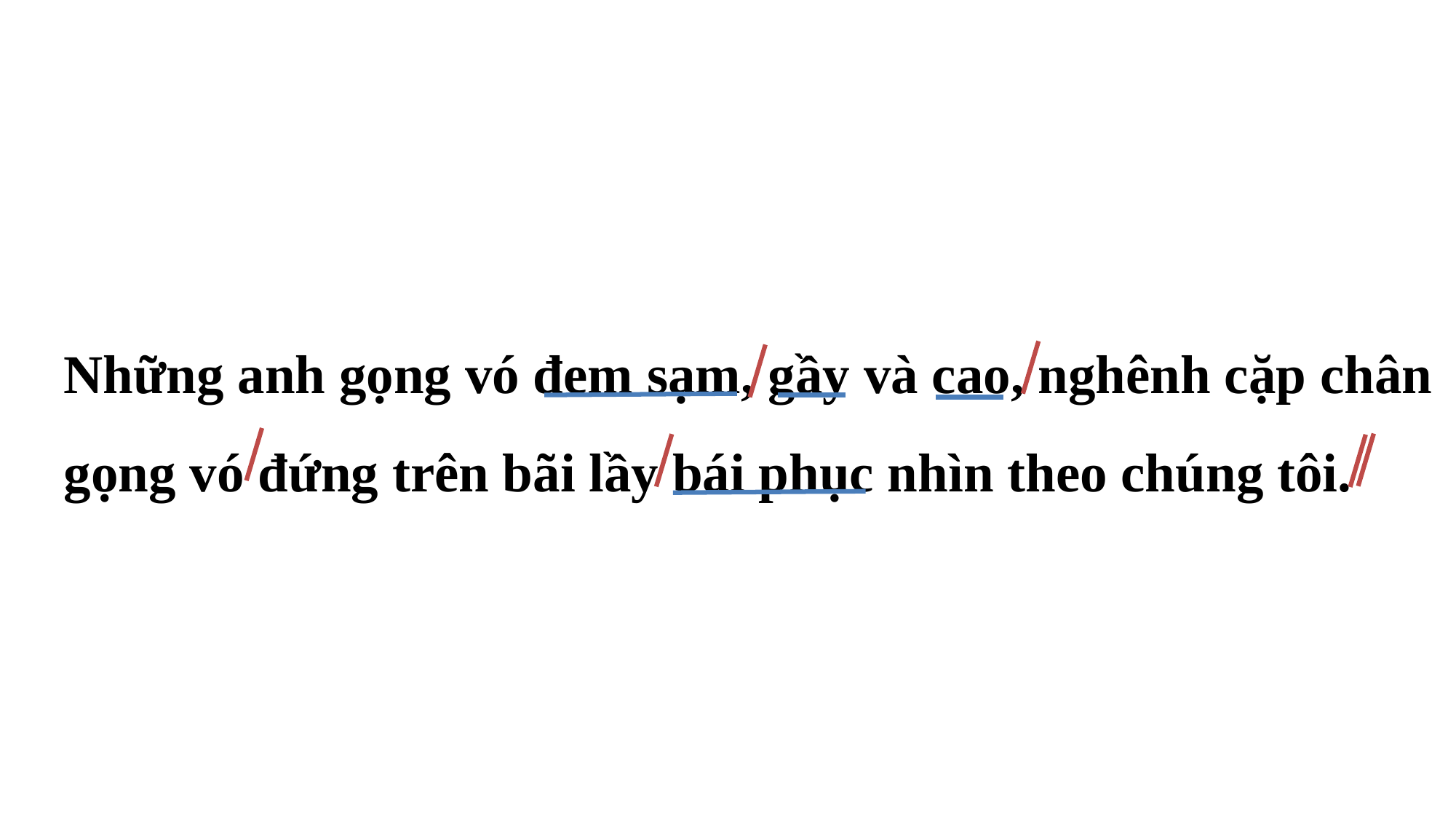

Những anh gọng vó đem sạm, gầy và cao, nghênh cặp chân gọng vó đứng trên bãi lầy bái phục nhìn theo chúng tôi.